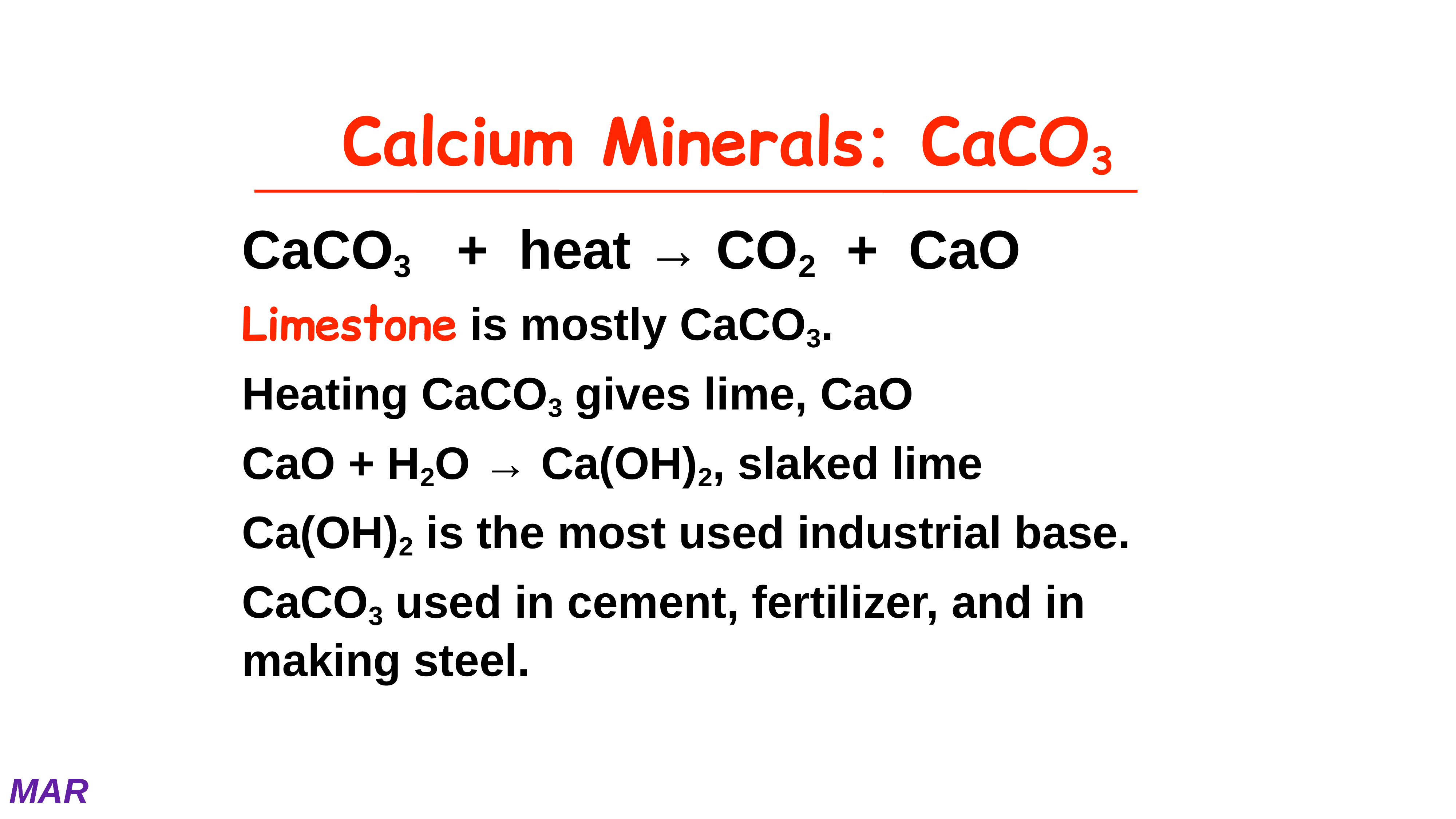

# Calcium Minerals: CaCO3

CaCO3   +  heat → CO2  +  CaO
Limestone is mostly CaCO3.
Heating CaCO3 gives lime, CaO
CaO + H2O → Ca(OH)2, slaked lime
Ca(OH)2 is the most used industrial base.
CaCO3 used in cement, fertilizer, and in making steel.
MAR